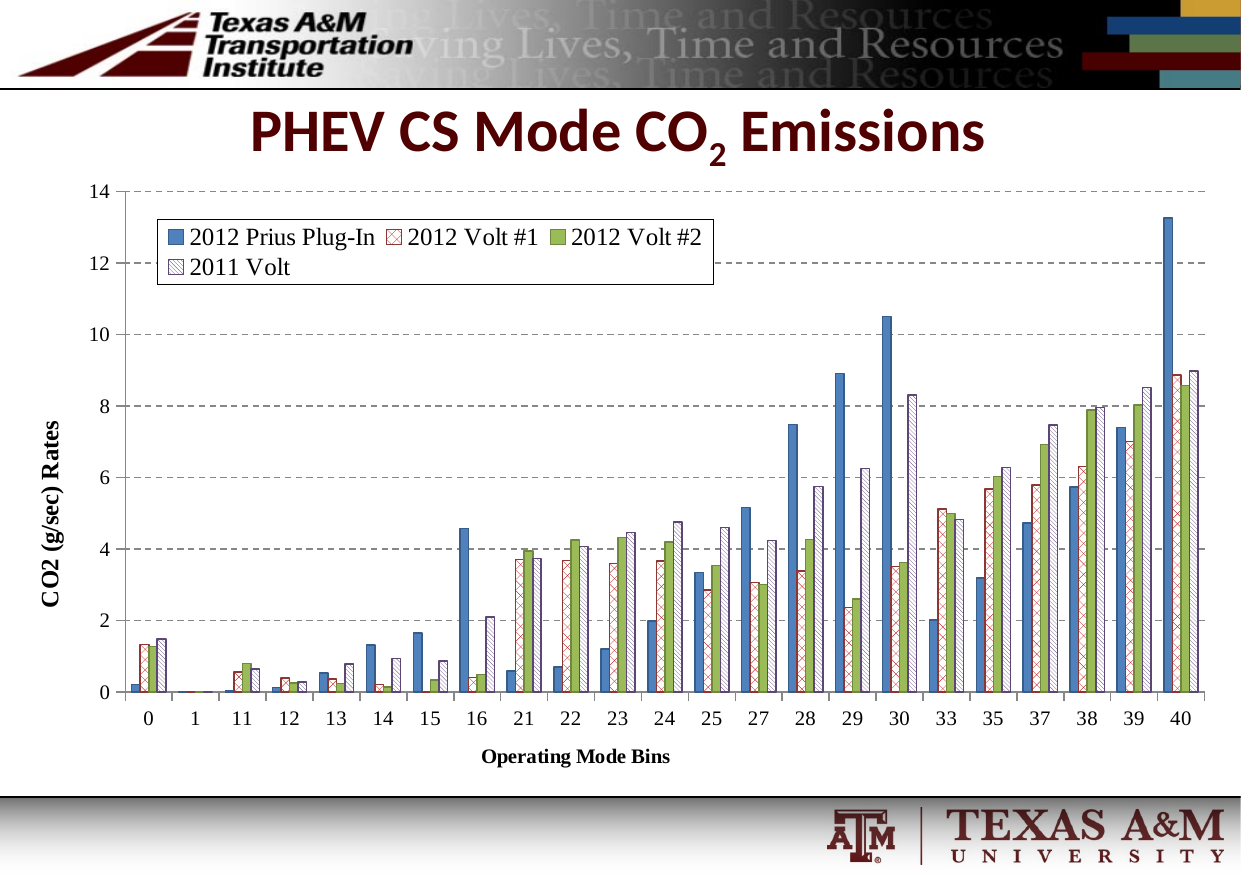

# PHEV CS Mode CO2 Emissions

### Chart

| Category | 2012 Prius Plug-In | 2012 Volt #1 | 2012 Volt #2 | 2011 Volt |
|---|---|---|---|---|
| 0.0 | 0.206782603254068 | 1.33338670212766 | 1.272568541780448 | 1.482505079825835 |
| 1.0 | 0.000463295880149813 | 0.0 | 0.00260358391608392 | 0.00573564881813796 |
| 11.0 | 0.05139 | 0.563225641025641 | 0.79836820083682 | 0.649221757322176 |
| 12.0 | 0.128727380952381 | 0.399482876712329 | 0.263888 | 0.281636666666667 |
| 13.0 | 0.532042028985507 | 0.363181196581196 | 0.246944237918216 | 0.784083720930232 |
| 14.0 | 1.315419047619047 | 0.213023684210526 | 0.137802371541502 | 0.943388349514563 |
| 15.0 | 1.647568421052632 | 0.00977826086956522 | 0.3394375 | 0.870623655913979 |
| 16.0 | 4.579736290322581 | 0.410949484536083 | 0.487598901098901 | 2.095497737556561 |
| 21.0 | 0.584956666666667 | 3.702919750000002 | 3.95462814070352 | 3.732634328358206 |
| 22.0 | 0.701817119565217 | 3.681556734693876 | 4.25246699875467 | 4.077050301810868 |
| 23.0 | 1.209606791569086 | 3.60323773584906 | 4.325095323741006 | 4.462875203915177 |
| 24.0 | 1.993174608150469 | 3.663942657342658 | 4.203815217391294 | 4.761697996918336 |
| 25.0 | 3.350772 | 2.862535555555557 | 3.542549575070818 | 4.609353846153844 |
| 27.0 | 5.157831724137925 | 3.068476190476192 | 3.015615107913665 | 4.23742708333334 |
| 28.0 | 7.48226901408451 | 3.381069090909091 | 4.27262 | 5.753311111111113 |
| 29.0 | 8.90561636363637 | 2.371841666666666 | 2.600307692307693 | 6.249510204081632 |
| 30.0 | 10.4997938271605 | 3.516168 | 3.629107692307693 | 8.30942608695652 |
| 33.0 | 2.020277932960894 | 5.121782897033158 | 4.995272017837237 | 4.835124288425044 |
| 35.0 | 3.197796638655464 | 5.676577342047929 | 6.033376213592228 | 6.27965113500597 |
| 37.0 | 4.727358609271516 | 5.799194062500001 | 6.923858201058207 | 7.47181058282209 |
| 38.0 | 5.739956877323425 | 6.307525233644863 | 7.887537414965984 | 7.954388324873094 |
| 39.0 | 7.407253125 | 7.004444999999995 | 8.026056603773581 | 8.518603448275853 |
| 40.0 | 13.25586603773585 | 8.8659676923077 | 8.580918181818168 | 8.98829207920792 |